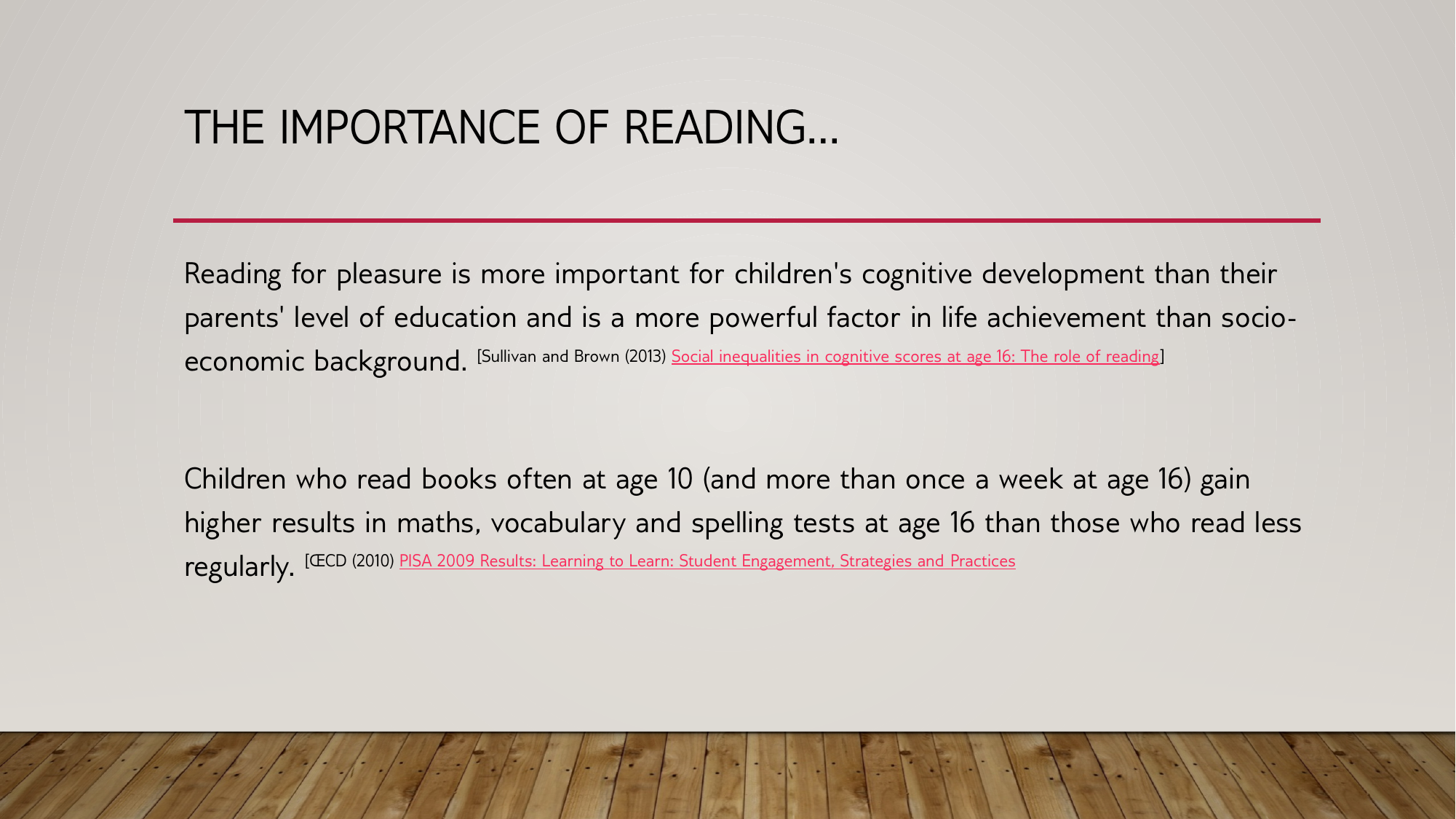

# The Importance of reading…
Reading for pleasure is more important for children's cognitive development than their parents' level of education and is a more powerful factor in life achievement than socio-economic background. [Sullivan and Brown (2013) Social inequalities in cognitive scores at age 16: The role of reading]

Children who read books often at age 10 (and more than once a week at age 16) gain higher results in maths, vocabulary and spelling tests at age 16 than those who read less regularly. [OECD (2010) PISA 2009 Results: Learning to Learn: Student Engagement, Strategies and Practices